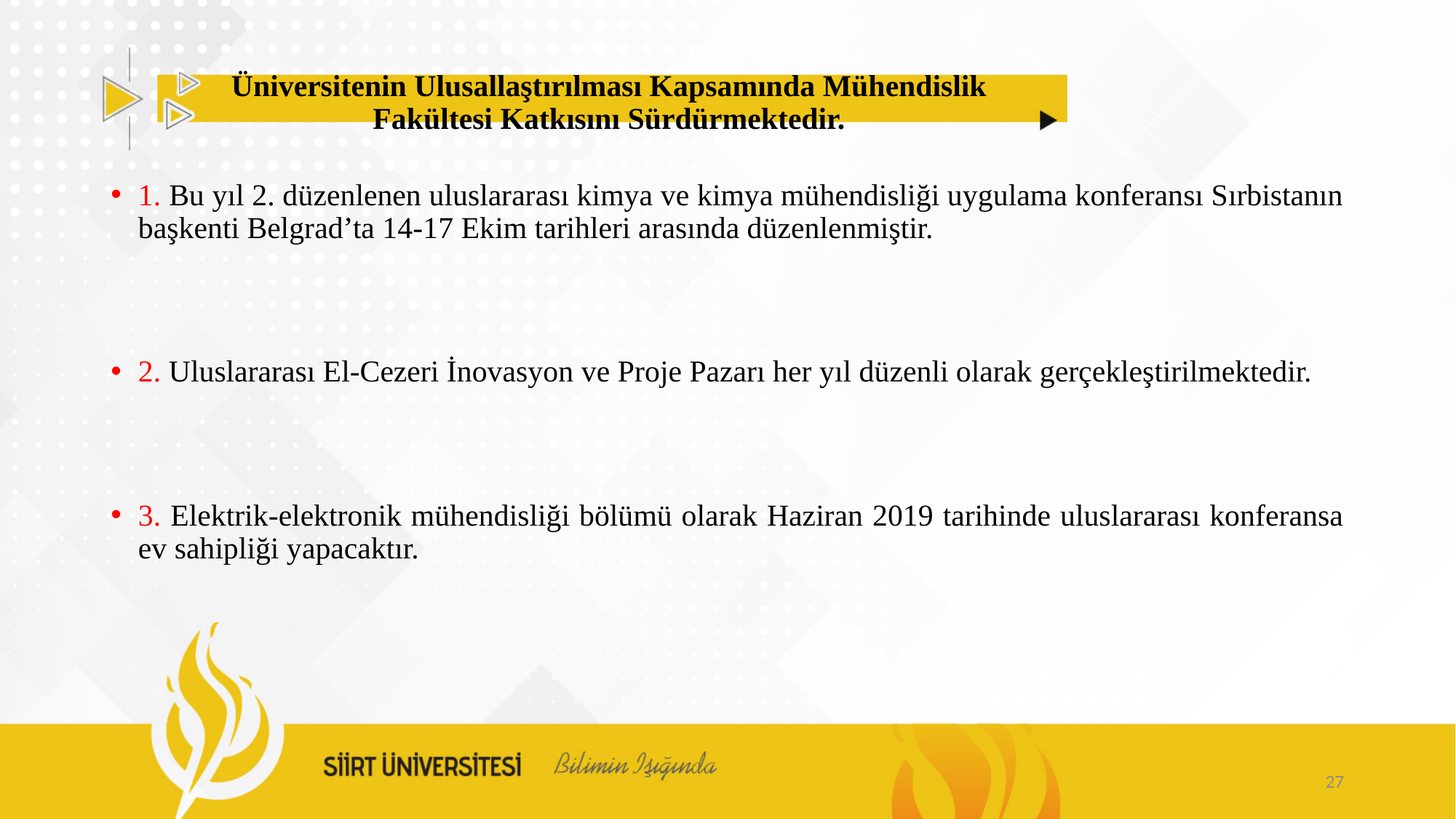

# Üniversitenin Ulusallaştırılması Kapsamında Mühendislik Fakültesi Katkısını Sürdürmektedir.
1. Bu yıl 2. düzenlenen uluslararası kimya ve kimya mühendisliği uygulama konferansı Sırbistanın başkenti Belgrad’ta 14-17 Ekim tarihleri arasında düzenlenmiştir.

2. Uluslararası El-Cezeri İnovasyon ve Proje Pazarı her yıl düzenli olarak gerçekleştirilmektedir.

3. Elektrik-elektronik mühendisliği bölümü olarak Haziran 2019 tarihinde uluslararası konferansa ev sahipliği yapacaktır.

27